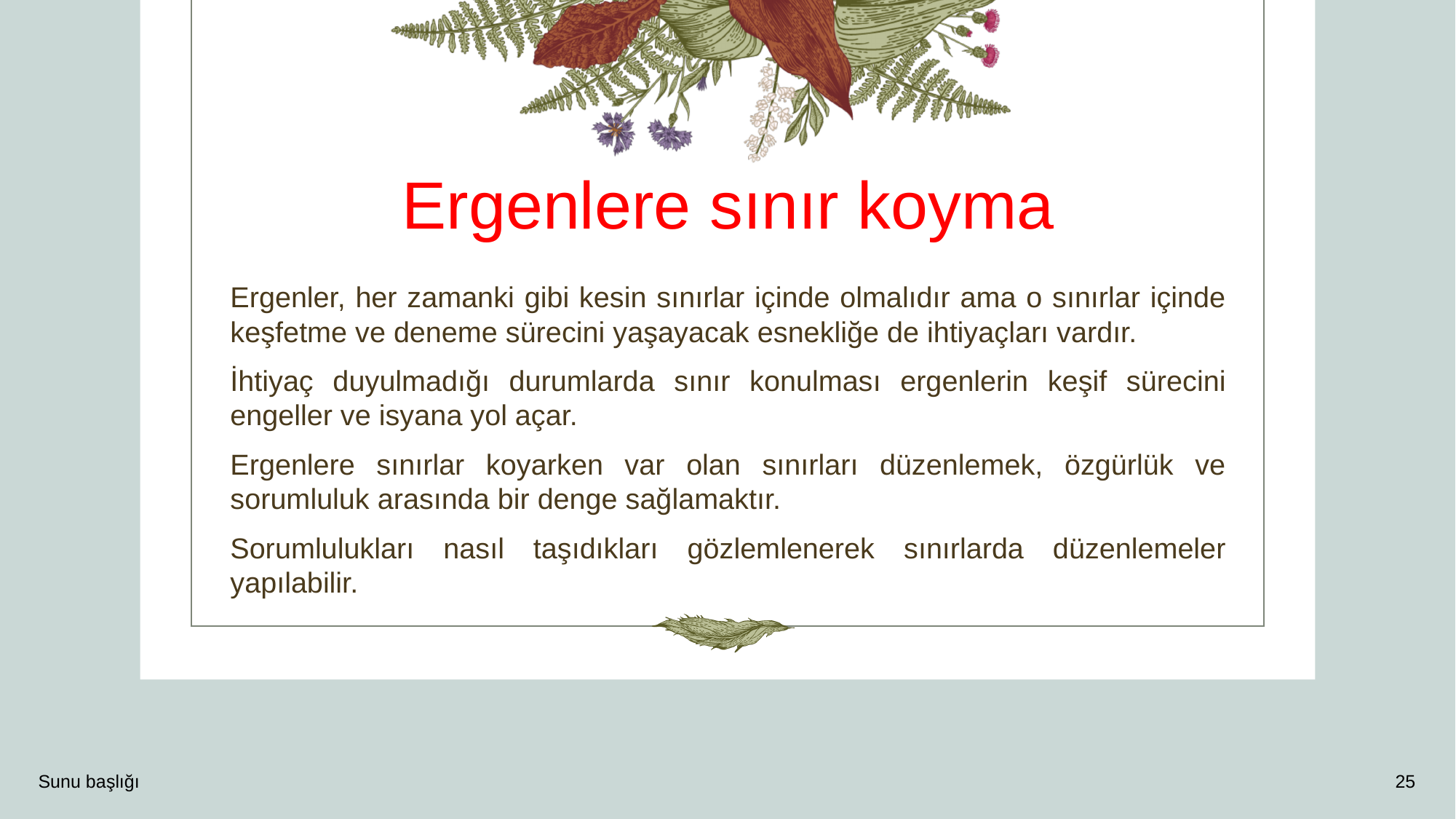

# Ergenlere sınır koyma
Ergenler, her zamanki gibi kesin sınırlar içinde olmalıdır ama o sınırlar içinde keşfetme ve deneme sürecini yaşayacak esnekliğe de ihtiyaçları vardır.
İhtiyaç duyulmadığı durumlarda sınır konulması ergenlerin keşif sürecini engeller ve isyana yol açar.
Ergenlere sınırlar koyarken var olan sınırları düzenlemek, özgürlük ve sorumluluk arasında bir denge sağlamaktır.
Sorumlulukları nasıl taşıdıkları gözlemlenerek sınırlarda düzenlemeler yapılabilir.
Sunu başlığı
25